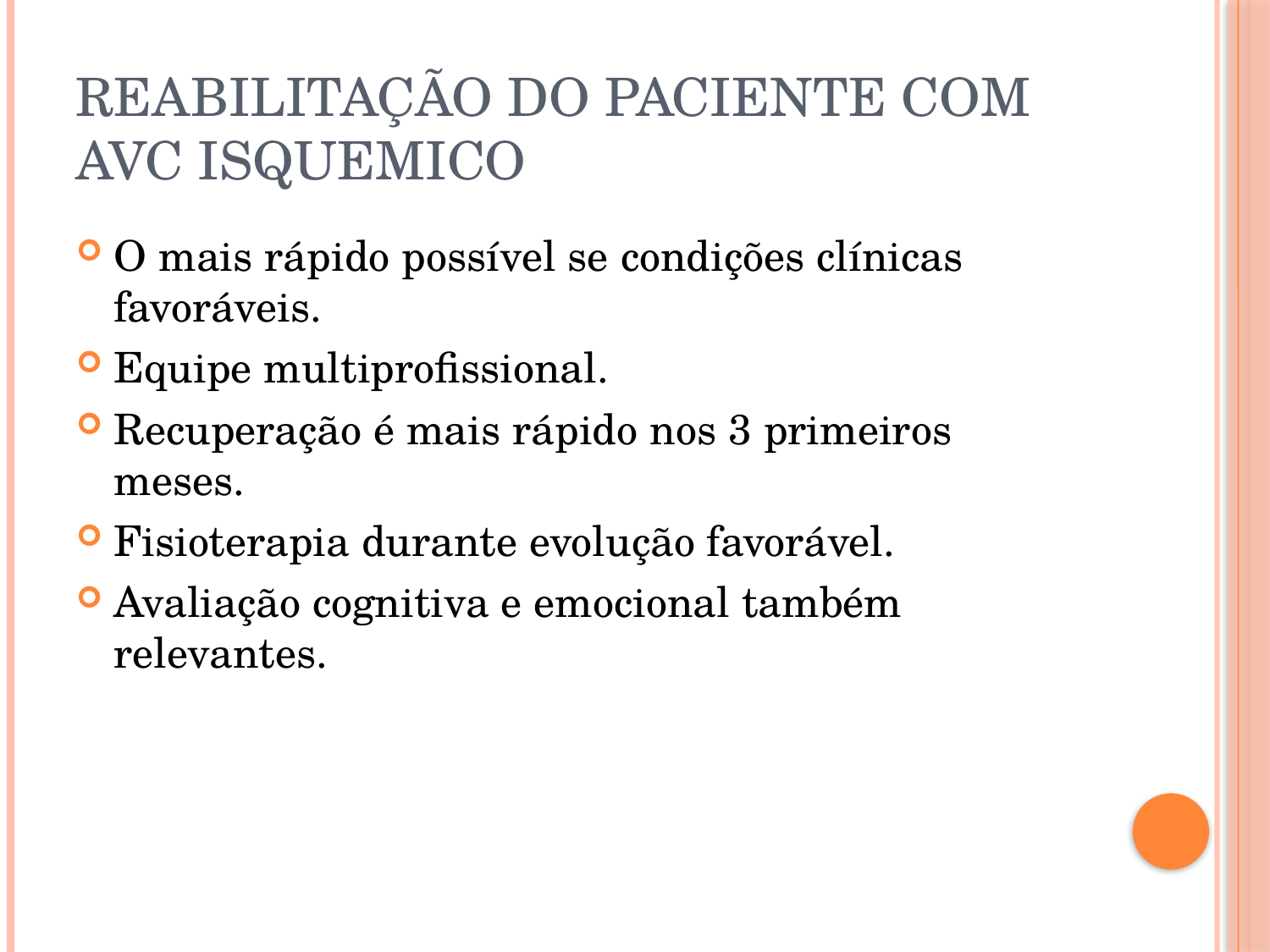

# Reabilitação do paciente com AVC isquemico
O mais rápido possível se condições clínicas favoráveis.
Equipe multiprofissional.
Recuperação é mais rápido nos 3 primeiros meses.
Fisioterapia durante evolução favorável.
Avaliação cognitiva e emocional também relevantes.